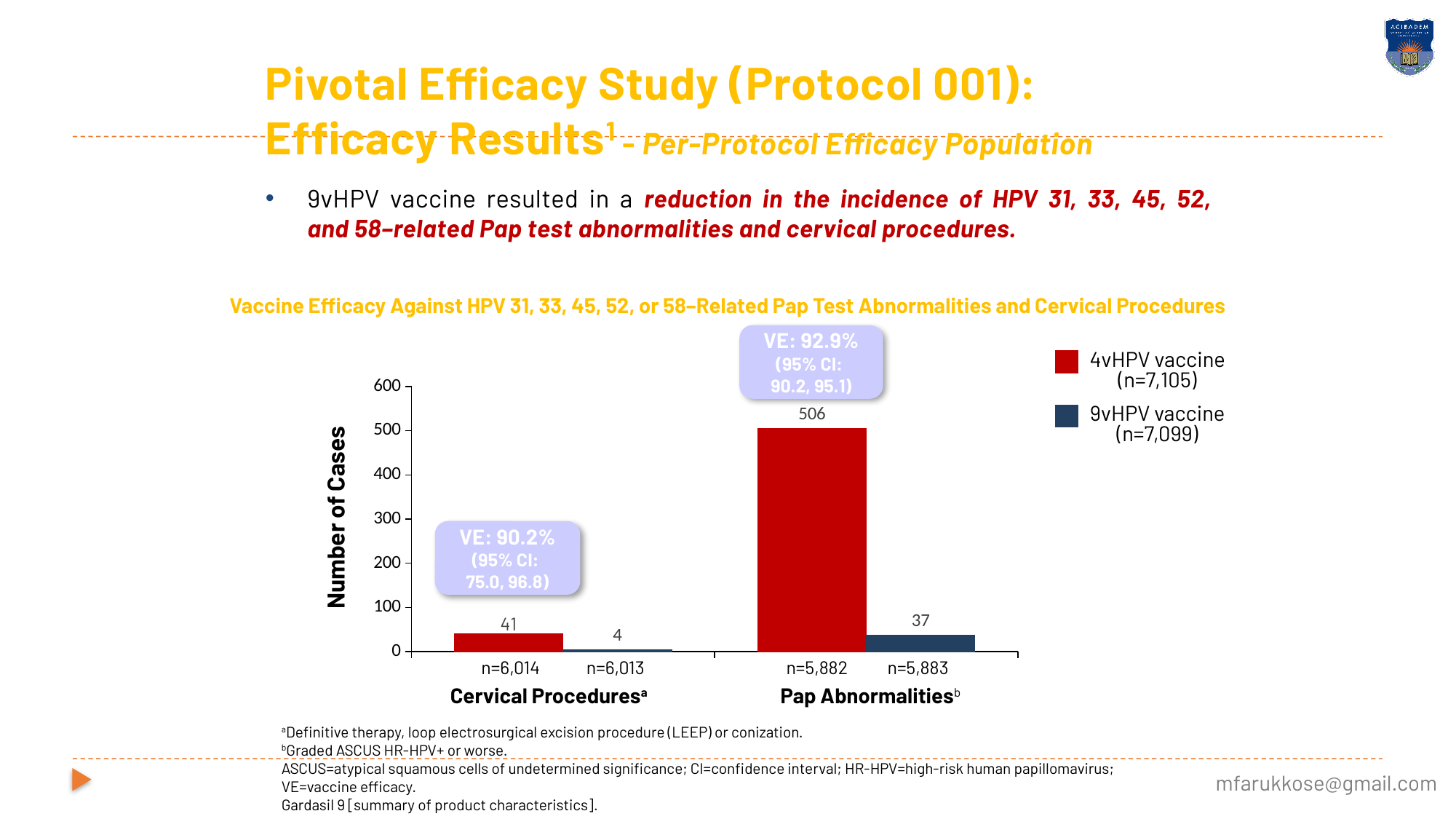

Pivotal Efficacy Study (Protocol 001): Efficacy Results1 - Per-Protocol Efficacy Population
9vHPV vaccine resulted in a reduction in the incidence of HPV 31, 33, 45, 52,
and 58–related Pap test abnormalities and cervical procedures.
Vaccine Efficacy Against HPV 31, 33, 45, 52, or 58–Related Pap Test Abnormalities and Cervical Procedures
VE: 92.9%
(95% CI:
90.2, 95.1)

4vHPV vaccine (n=7,105)

9vHPV vaccine (n=7,099)

### Chart

| Category | qHPV | 9vHPV |
|---|---|---|
|  | 41.0 | 4.0 |
| Biopsy | 506.0 | 37.0 |
Number of Cases
VE: 90.2%
(95% CI:
75.0, 96.8)
n=6,014
n=6,013
n=5,882
n=5,883
Cervical Proceduresa
Pap Abnormalitiesb
aDefinitive therapy, loop electrosurgical excision procedure (LEEP) or conization.
bGraded ASCUS HR-HPV+ or worse.
ASCUS=atypical squamous cells of undetermined significance; CI=confidence interval; HR-HPV=high-risk human papillomavirus; VE=vaccine efficacy.
Gardasil 9 [summary of product characteristics].